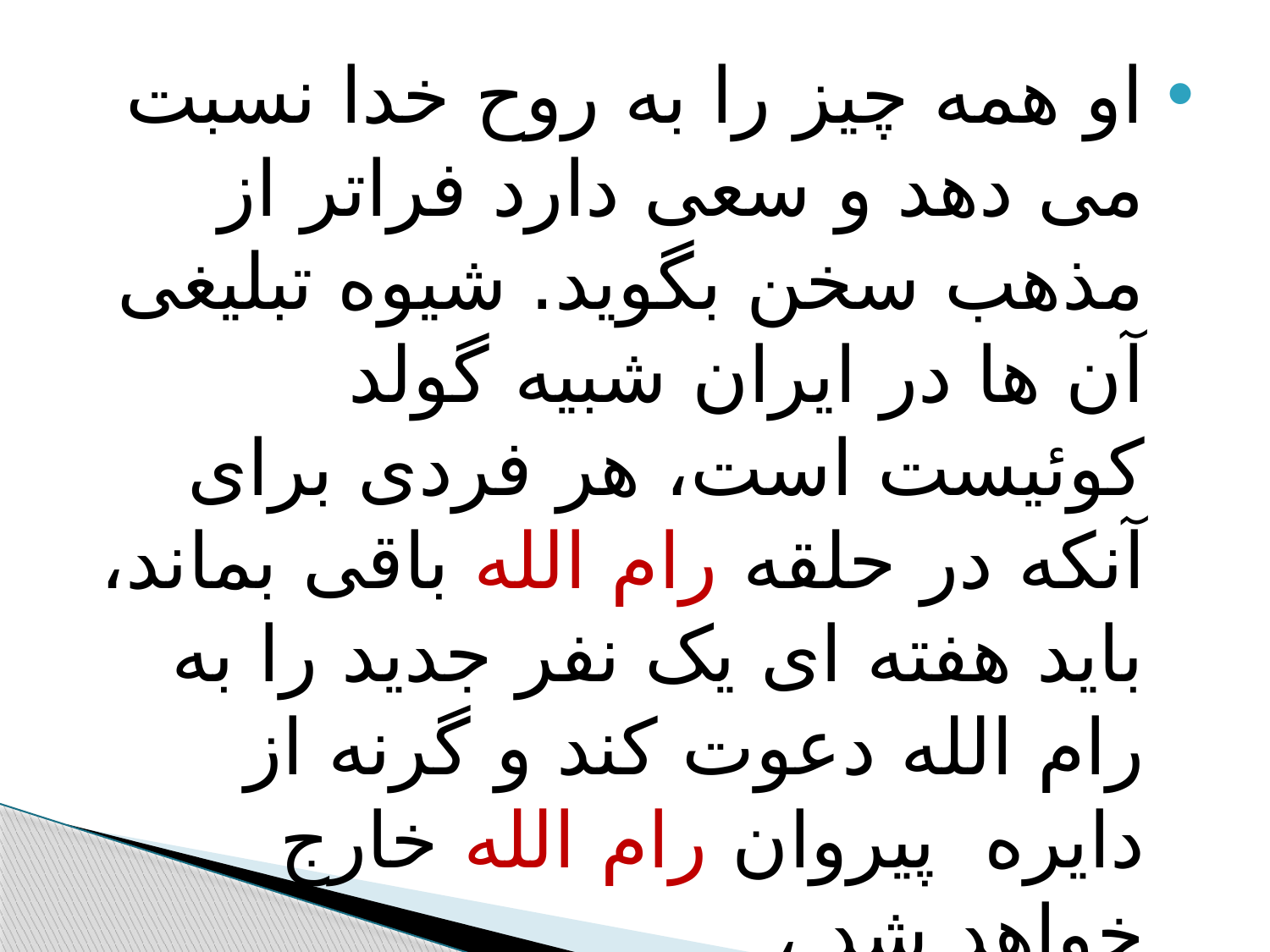

#
او همه چیز را به روح خدا نسبت می دهد و سعی دارد فراتر از مذهب سخن بگوید. شیوه تبلیغی آن ها در ایران شبیه گولد کوئیست است، هر فردی برای آنکه در حلقه رام الله باقی بماند، باید هفته ای یک نفر جدید را به رام الله دعوت کند و گرنه از دایره  پیروان رام الله خارج خواهد شد ،